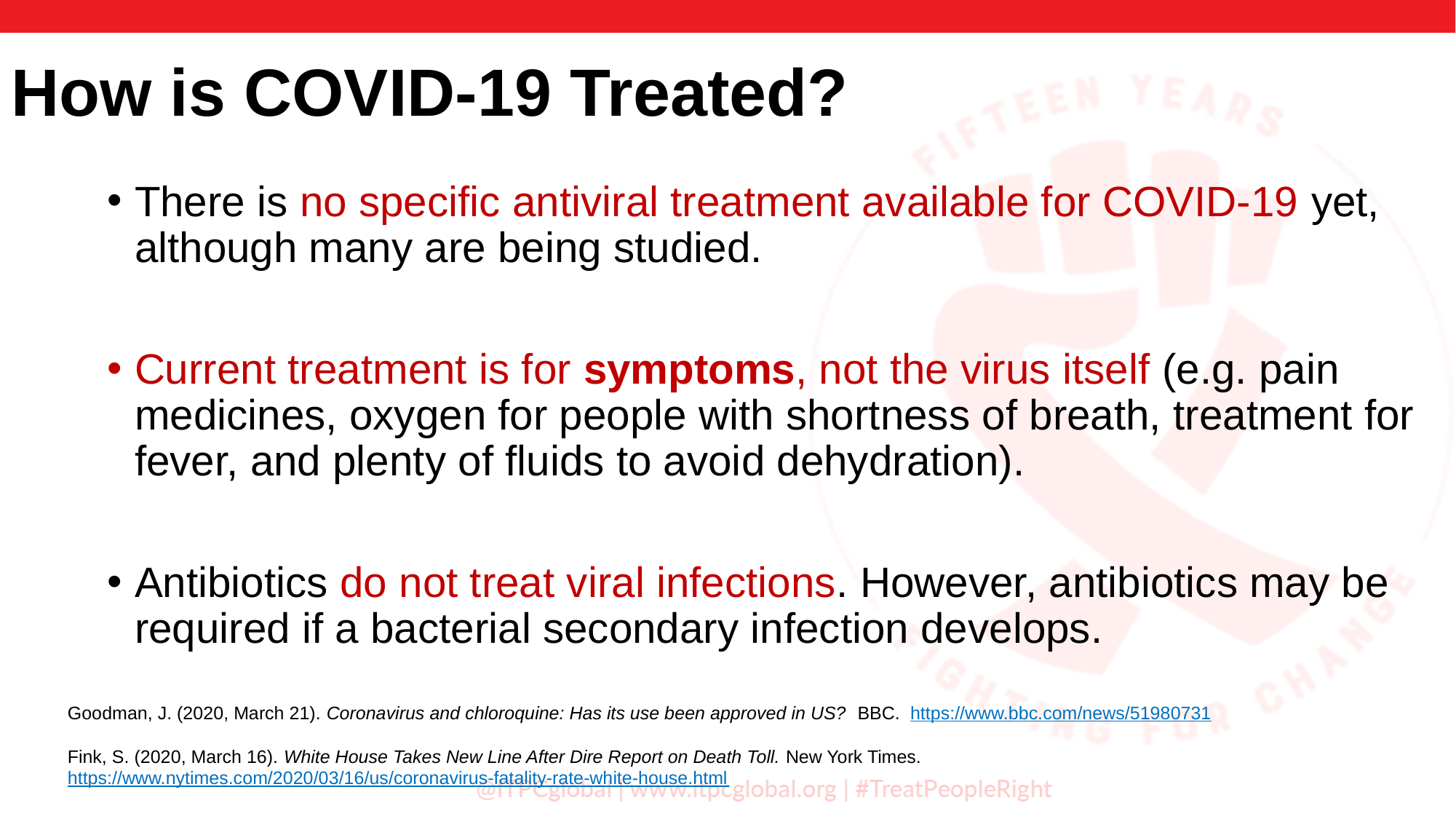

How is COVID-19 Treated?
There is no specific antiviral treatment available for COVID-19 yet, although many are being studied.

Current treatment is for symptoms, not the virus itself (e.g. pain medicines, oxygen for people with shortness of breath, treatment for fever, and plenty of fluids to avoid dehydration).

Antibiotics do not treat viral infections. However, antibiotics may be required if a bacterial secondary infection develops.
Goodman, J. (2020, March 21). Coronavirus and chloroquine: Has its use been approved in US?  BBC.  https://www.bbc.com/news/51980731

Fink, S. (2020, March 16). White House Takes New Line After Dire Report on Death Toll. New York Times. https://www.nytimes.com/2020/03/16/us/coronavirus-fatality-rate-white-house.html